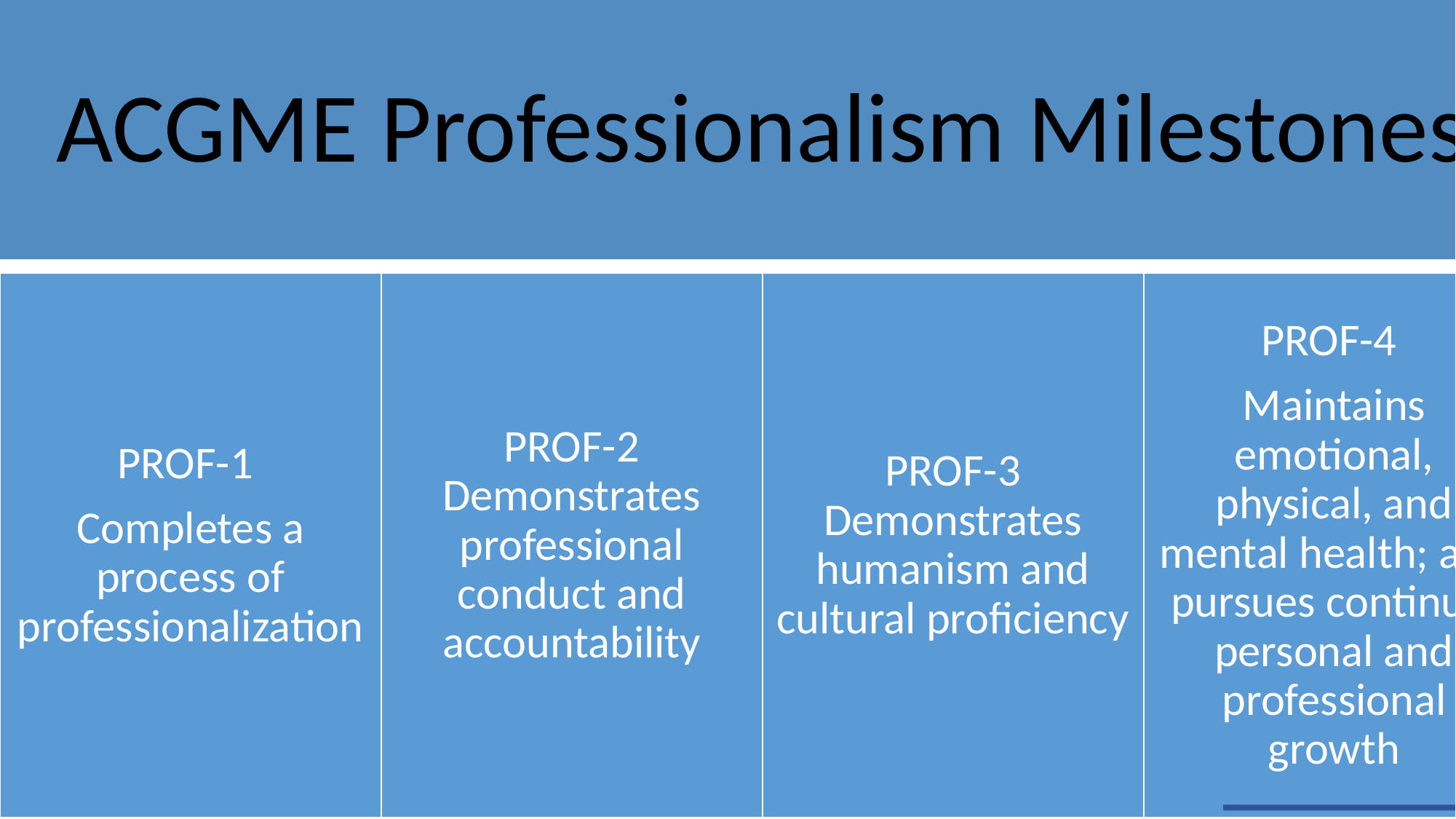

ACGME Professionalism Milestones
PROF-1
Completes a process of professionalization
PROF-2 Demonstrates professional conduct and accountability
PROF-3 Demonstrates humanism and cultural proficiency
PROF-4
Maintains emotional, physical, and mental health; and pursues continual personal and professional growth